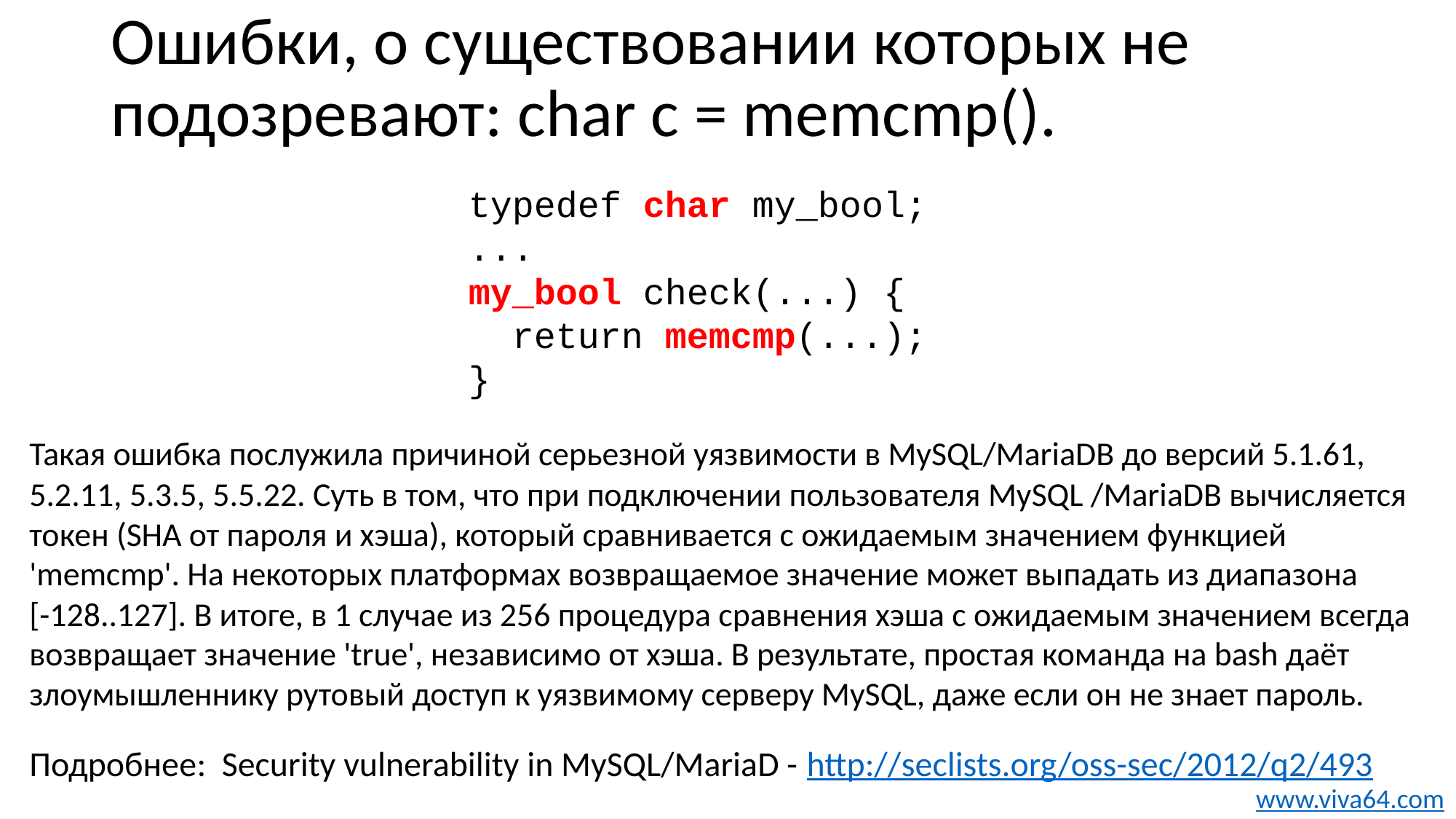

# Ошибки, о существовании которых не подозревают: char c = memcmp().
typedef char my_bool;
...
my_bool check(...) {
  return memcmp(...);
}
Такая ошибка послужила причиной серьезной уязвимости в MySQL/MariaDB до версий 5.1.61, 5.2.11, 5.3.5, 5.5.22. Суть в том, что при подключении пользователя MySQL /MariaDB вычисляется токен (SHA от пароля и хэша), который сравнивается с ожидаемым значением функцией 'memcmp'. На некоторых платформах возвращаемое значение может выпадать из диапазона
[-128..127]. В итоге, в 1 случае из 256 процедура сравнения хэша с ожидаемым значением всегда возвращает значение 'true', независимо от хэша. В результате, простая команда на bash даёт злоумышленнику рутовый доступ к уязвимому серверу MySQL, даже если он не знает пароль.
Подробнее:  Security vulnerability in MySQL/MariaD - http://seclists.org/oss-sec/2012/q2/493
www.viva64.com